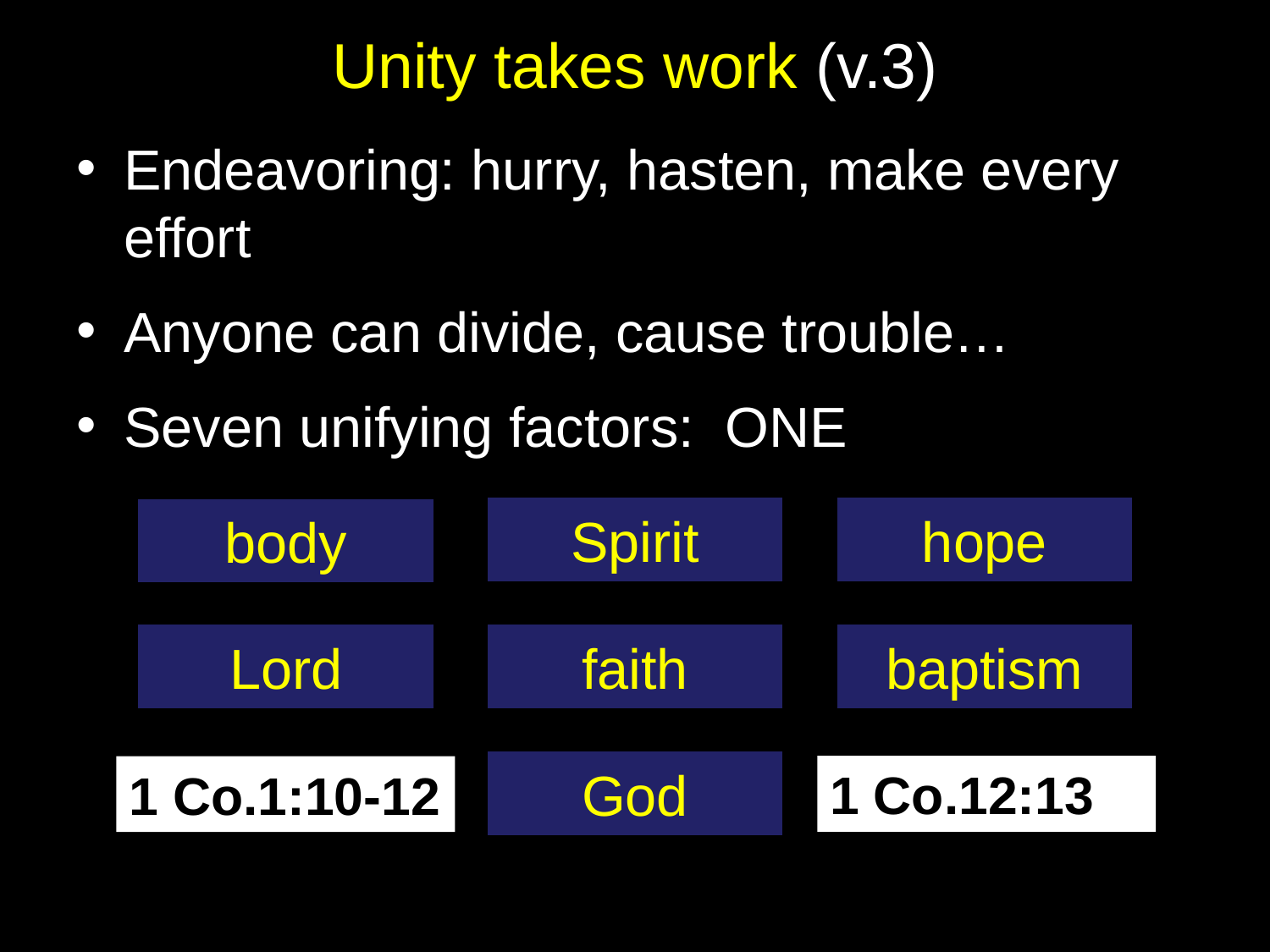

# Unity takes work (v.3)
Endeavoring: hurry, hasten, make every effort
Anyone can divide, cause trouble…
Seven unifying factors:  ONE

Spirit
hope
body
Lord
faith
baptism
God
1 Co.12:13
1 Co.1:10-12